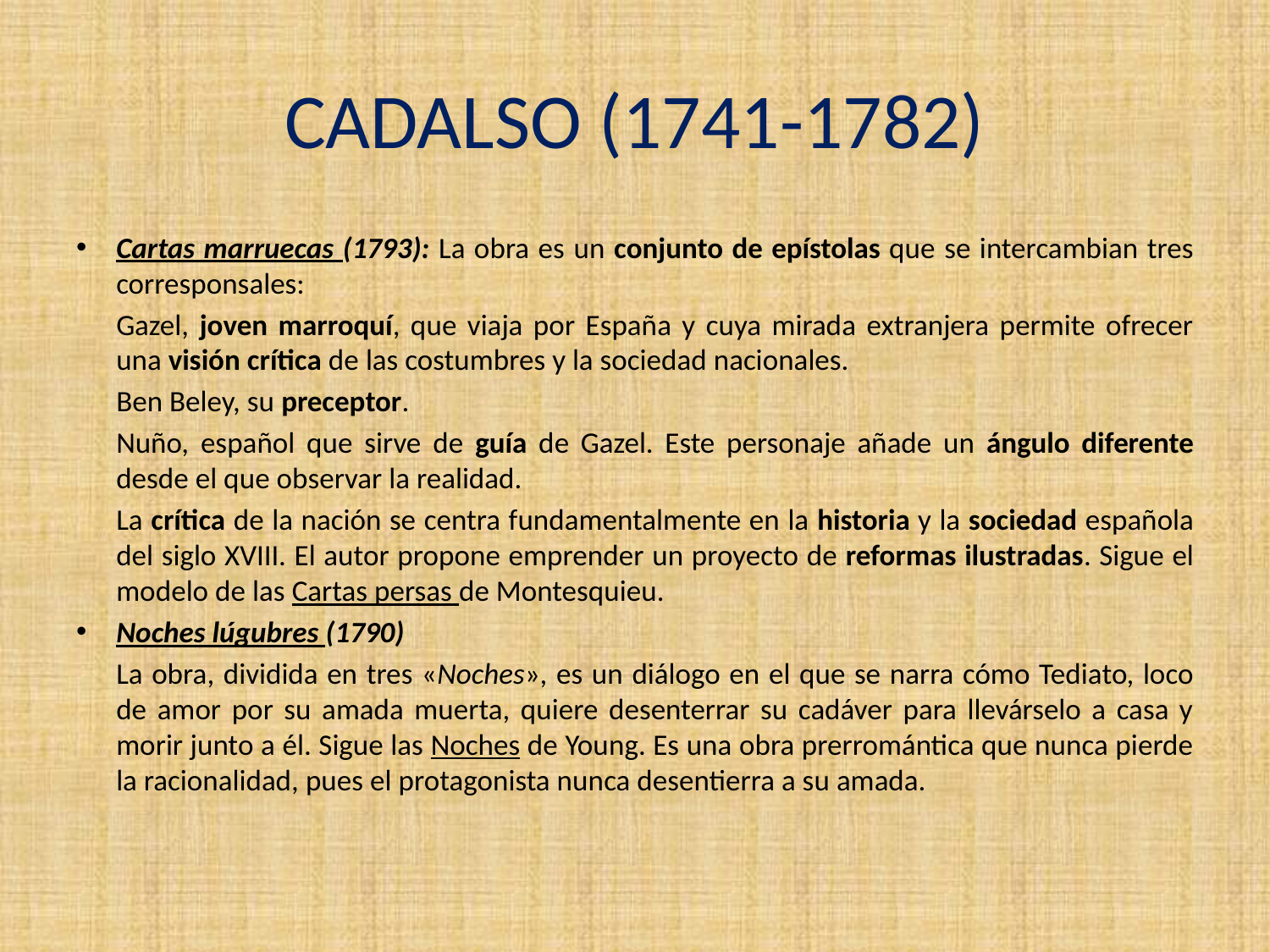

# CADALSO (1741-1782)
Cartas marruecas (1793): La obra es un conjunto de epístolas que se intercambian tres corresponsales:
	Gazel, joven marroquí, que viaja por España y cuya mirada extranjera permite ofrecer una visión crítica de las costumbres y la sociedad nacionales.
	Ben Beley, su preceptor.
	Nuño, español que sirve de guía de Gazel. Este personaje añade un ángulo diferente desde el que observar la realidad.
	La crítica de la nación se centra fundamentalmente en la historia y la sociedad española del siglo XVIII. El autor propone emprender un proyecto de reformas ilustradas. Sigue el modelo de las Cartas persas de Montesquieu.
Noches lúgubres (1790)
	La obra, dividida en tres «Noches», es un diálogo en el que se narra cómo Tediato, loco de amor por su amada muerta, quiere desenterrar su cadáver para llevárselo a casa y morir junto a él. Sigue las Noches de Young. Es una obra prerromántica que nunca pierde la racionalidad, pues el protagonista nunca desentierra a su amada.